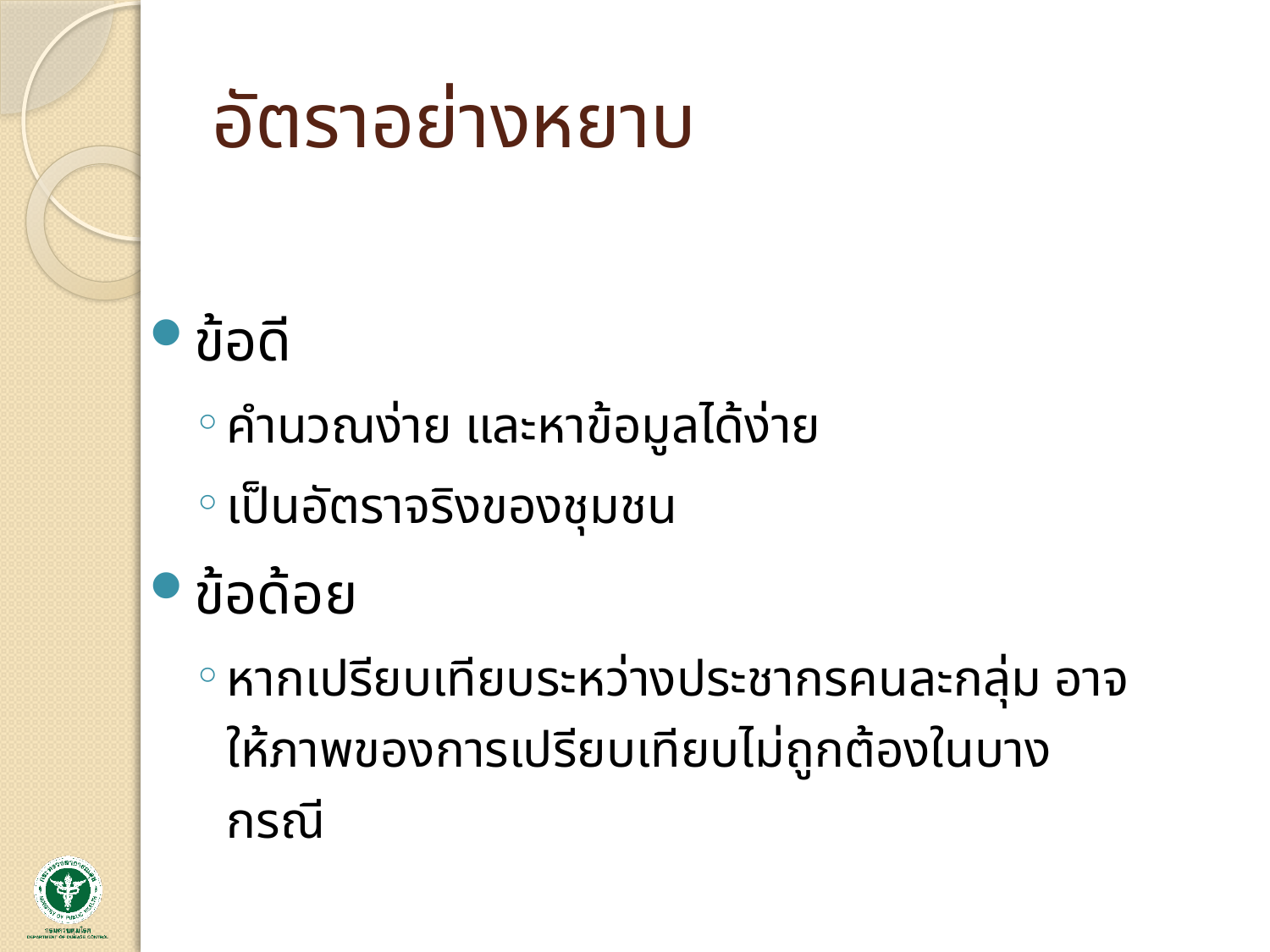

# อัตราอย่างหยาบ
ข้อดี
คำนวณง่าย และหาข้อมูลได้ง่าย
เป็นอัตราจริงของชุมชน
ข้อด้อย
หากเปรียบเทียบระหว่างประชากรคนละกลุ่ม อาจให้ภาพของการเปรียบเทียบไม่ถูกต้องในบางกรณี